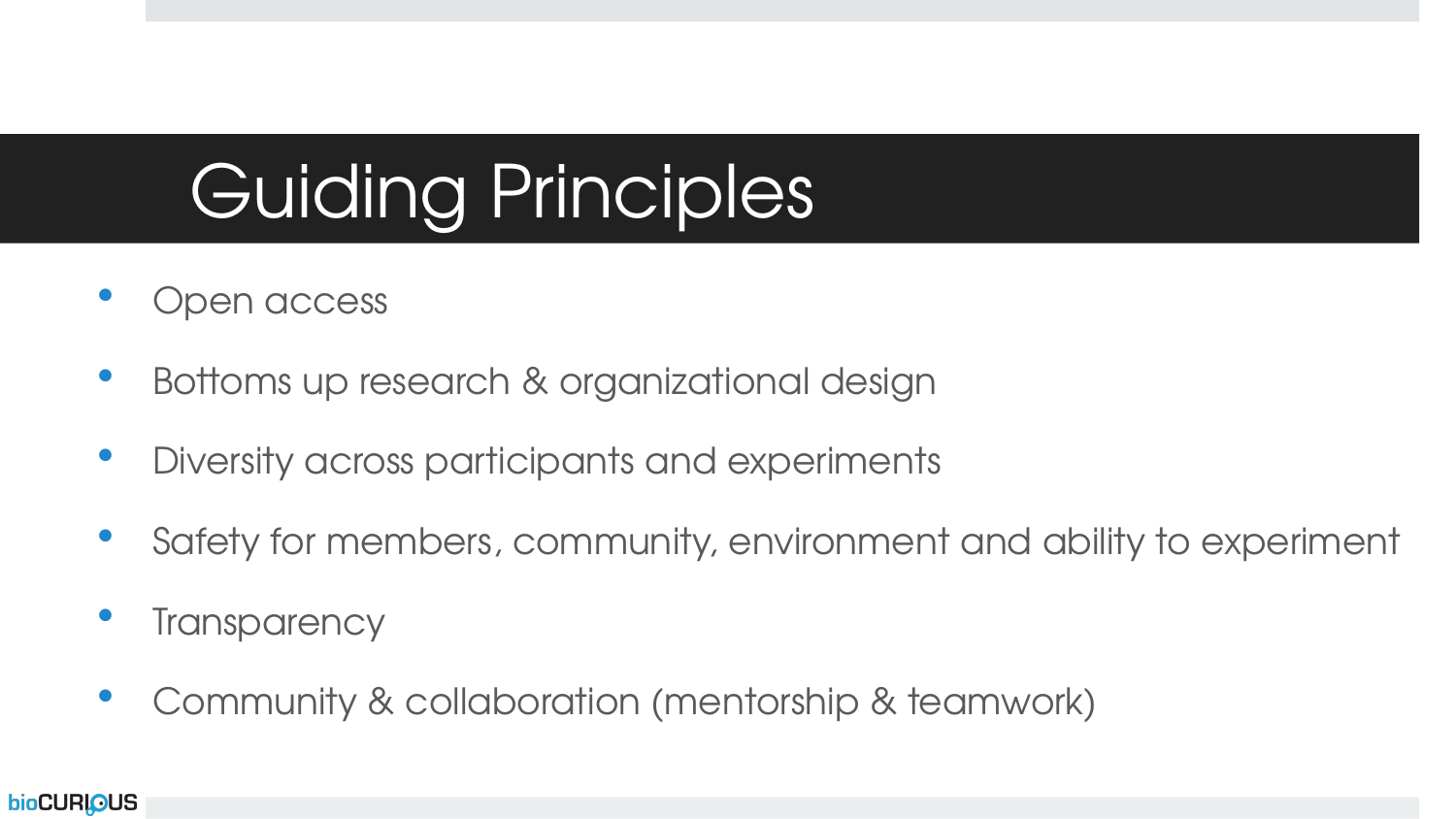

# Guiding Principles
Open access
Bottoms up research & organizational design
Diversity across participants and experiments
Safety for members, community, environment and ability to experiment
Transparency
Community & collaboration (mentorship & teamwork)